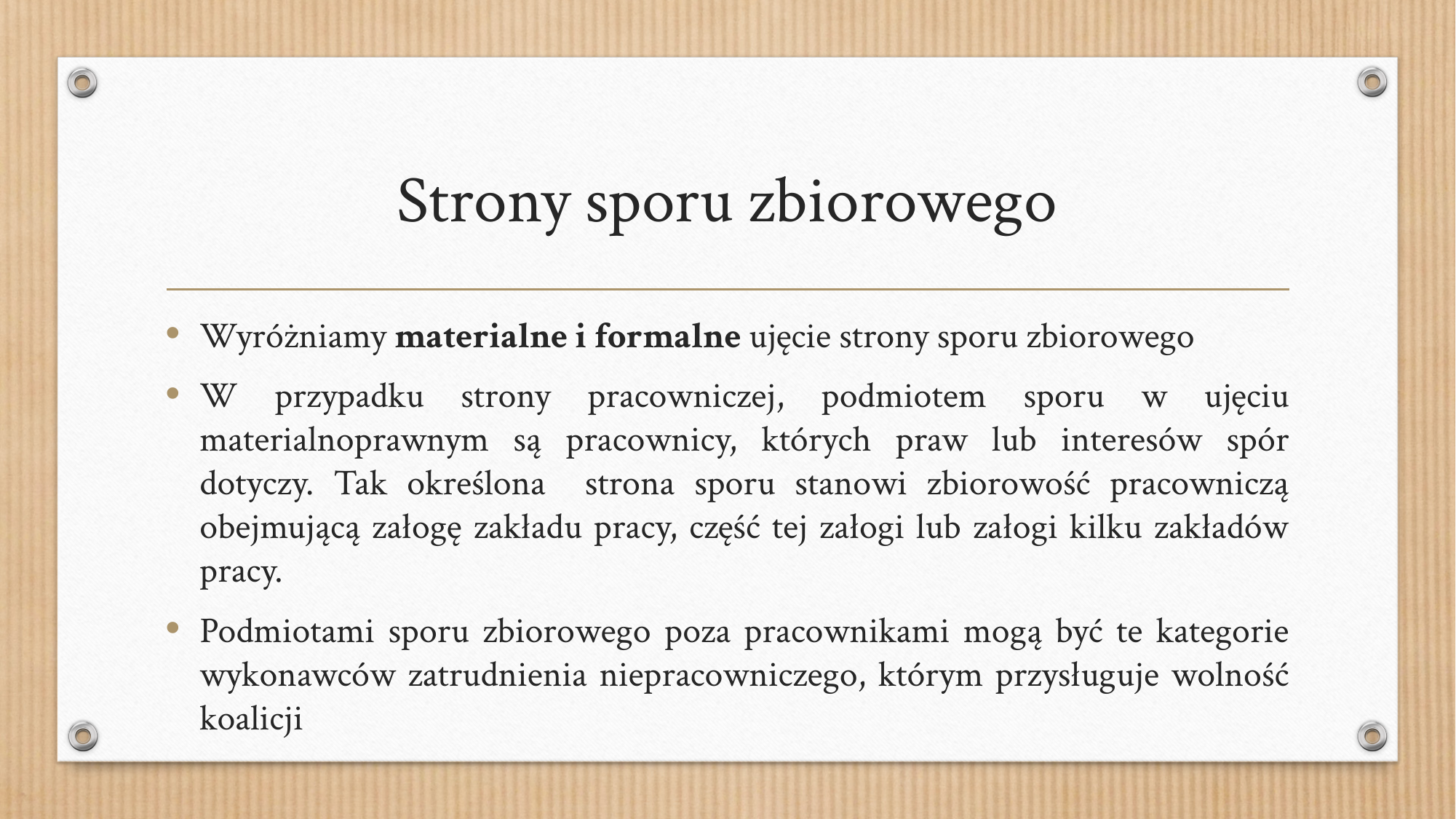

# Strony sporu zbiorowego
Wyróżniamy materialne i formalne ujęcie strony sporu zbiorowego
W przypadku strony pracowniczej, podmiotem sporu w ujęciu materialnoprawnym są pracownicy, których praw lub interesów spór dotyczy. Tak określona  strona sporu stanowi zbiorowość pracowniczą obejmującą załogę zakładu pracy, część tej załogi lub załogi kilku zakładów pracy.
Podmiotami sporu zbiorowego poza pracownikami mogą być te kategorie wykonawców zatrudnienia niepracowniczego, którym przysługuje wolność koalicji